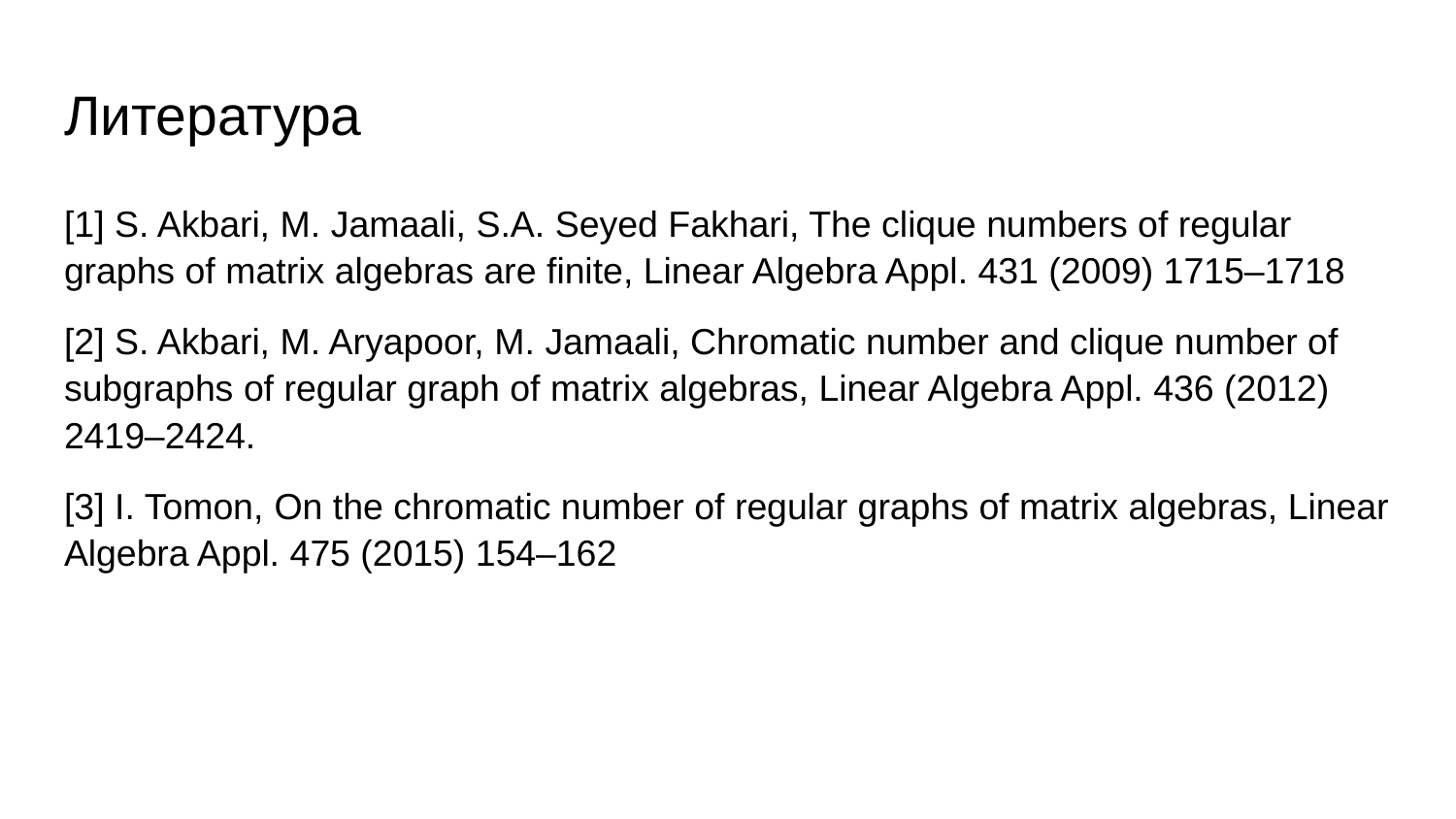

# Литература
[1] S. Akbari, M. Jamaali, S.A. Seyed Fakhari, The clique numbers of regular graphs of matrix algebras are finite, Linear Algebra Appl. 431 (2009) 1715–1718
[2] S. Akbari, M. Aryapoor, M. Jamaali, Chromatic number and clique number of subgraphs of regular graph of matrix algebras, Linear Algebra Appl. 436 (2012) 2419–2424.
[3] I. Tomon, On the chromatic number of regular graphs of matrix algebras, Linear Algebra Appl. 475 (2015) 154–162